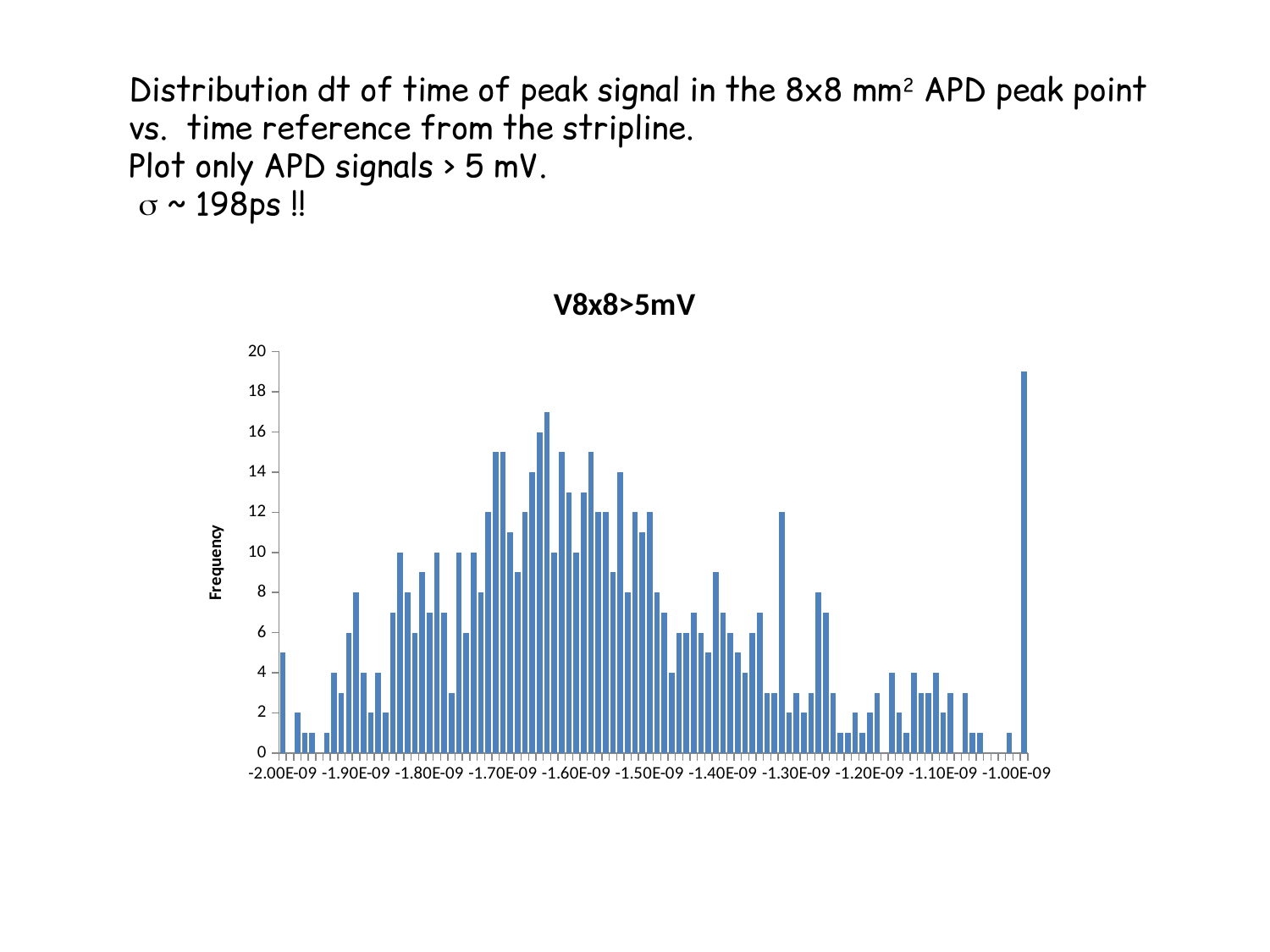

Distribution dt of time of peak signal in the 8x8 mm2 APD peak point vs.  time reference from the stripline.
Plot only APD signals > 5 mV.
 σ ~ 198ps !!

### Chart: V8x8>5mV

| Category |  |
|---|---|
| -2.00E-09 | 5.0 |
| -1.99E-09 | 0.0 |
| -1.98E-09 | 2.0 |
| -1.97E-09 | 1.0 |
| -1.96E-09 | 1.0 |
| -1.95E-09 | 0.0 |
| -1.94E-09 | 1.0 |
| -1.93E-09 | 4.0 |
| -1.92E-09 | 3.0 |
| -1.91E-09 | 6.0 |
| -1.90E-09 | 8.0 |
| -1.89E-09 | 4.0 |
| -1.88E-09 | 2.0 |
| -1.87E-09 | 4.0 |
| -1.86E-09 | 2.0 |
| -1.85E-09 | 7.0 |
| -1.84E-09 | 10.0 |
| -1.83E-09 | 8.0 |
| -1.82E-09 | 6.0 |
| -1.81E-09 | 9.0 |
| -1.80E-09 | 7.0 |
| -1.79E-09 | 10.0 |
| -1.78E-09 | 7.0 |
| -1.77E-09 | 3.0 |
| -1.76E-09 | 10.0 |
| -1.75E-09 | 6.0 |
| -1.74E-09 | 10.0 |
| -1.73E-09 | 8.0 |
| -1.72E-09 | 12.0 |
| -1.71E-09 | 15.0 |
| -1.70E-09 | 15.0 |
| -1.69E-09 | 11.0 |
| -1.68E-09 | 9.0 |
| -1.67E-09 | 12.0 |
| -1.66E-09 | 14.0 |
| -1.65E-09 | 16.0 |
| -1.64E-09 | 17.0 |
| -1.63E-09 | 10.0 |
| -1.62E-09 | 15.0 |
| -1.61E-09 | 13.0 |
| -1.60E-09 | 10.0 |
| -1.59E-09 | 13.0 |
| -1.58E-09 | 15.0 |
| -1.57E-09 | 12.0 |
| -1.56E-09 | 12.0 |
| -1.55E-09 | 9.0 |
| -1.54E-09 | 14.0 |
| -1.53E-09 | 8.0 |
| -1.52E-09 | 12.0 |
| -1.51E-09 | 11.0 |
| -1.50E-09 | 12.0 |
| -1.49E-09 | 8.0 |
| -1.48E-09 | 7.0 |
| -1.47E-09 | 4.0 |
| -1.46E-09 | 6.0 |
| -1.45E-09 | 6.0 |
| -1.44E-09 | 7.0 |
| -1.43E-09 | 6.0 |
| -1.42E-09 | 5.0 |
| -1.41E-09 | 9.0 |
| -1.40E-09 | 7.0 |
| -1.39E-09 | 6.0 |
| -1.38E-09 | 5.0 |
| -1.37E-09 | 4.0 |
| -1.36E-09 | 6.0 |
| -1.35E-09 | 7.0 |
| -1.34E-09 | 3.0 |
| -1.33E-09 | 3.0 |
| -1.32E-09 | 12.0 |
| -1.31E-09 | 2.0 |
| -1.30E-09 | 3.0 |
| -1.29E-09 | 2.0 |
| -1.28E-09 | 3.0 |
| -1.27E-09 | 8.0 |
| -1.26E-09 | 7.0 |
| -1.25E-09 | 3.0 |
| -1.24E-09 | 1.0 |
| -1.23E-09 | 1.0 |
| -1.22E-09 | 2.0 |
| -1.21E-09 | 1.0 |
| -1.20E-09 | 2.0 |
| -1.19E-09 | 3.0 |
| -1.18E-09 | 0.0 |
| -1.17E-09 | 4.0 |
| -1.16E-09 | 2.0 |
| -1.15E-09 | 1.0 |
| -1.14E-09 | 4.0 |
| -1.13E-09 | 3.0 |
| -1.12E-09 | 3.0 |
| -1.11E-09 | 4.0 |
| -1.10E-09 | 2.0 |
| -1.09E-09 | 3.0 |
| -1.08E-09 | 0.0 |
| -1.07E-09 | 3.0 |
| -1.06E-09 | 1.0 |
| -1.05E-09 | 1.0 |
| -1.04E-09 | 0.0 |
| -1.03E-09 | 0.0 |
| -1.02E-09 | 0.0 |
| -1.01E-09 | 1.0 |
| -1.00E-09 | 0.0 |
| More | 19.0 |